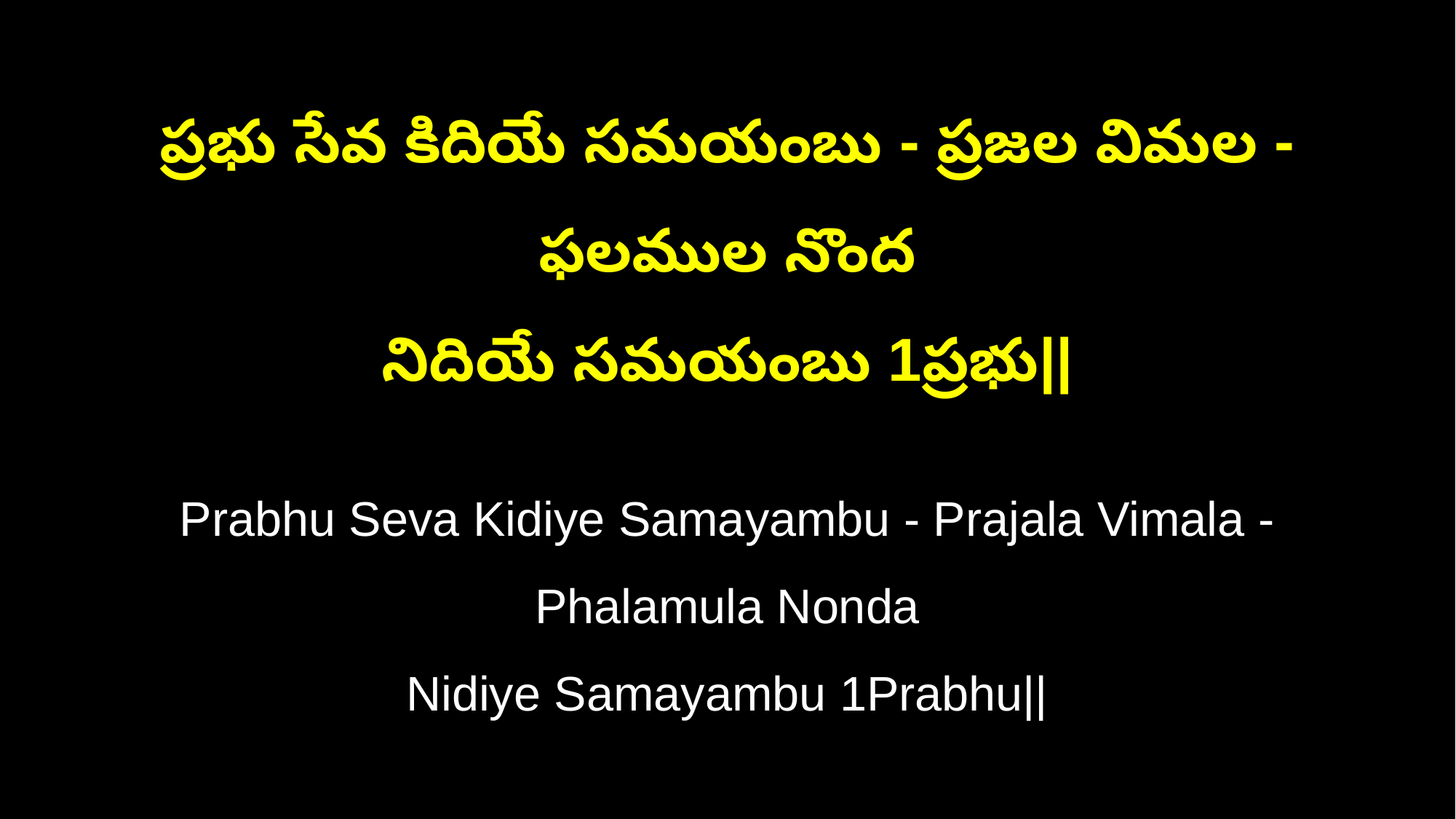

ప్రభు సేవ కిదియే సమయంబు - ప్రజల విమల - ఫలముల నొంద
నిదియే సమయంబు 1ప్రభు||
Prabhu Seva Kidiye Samayambu - Prajala Vimala - Phalamula Nonda
Nidiye Samayambu 1Prabhu||